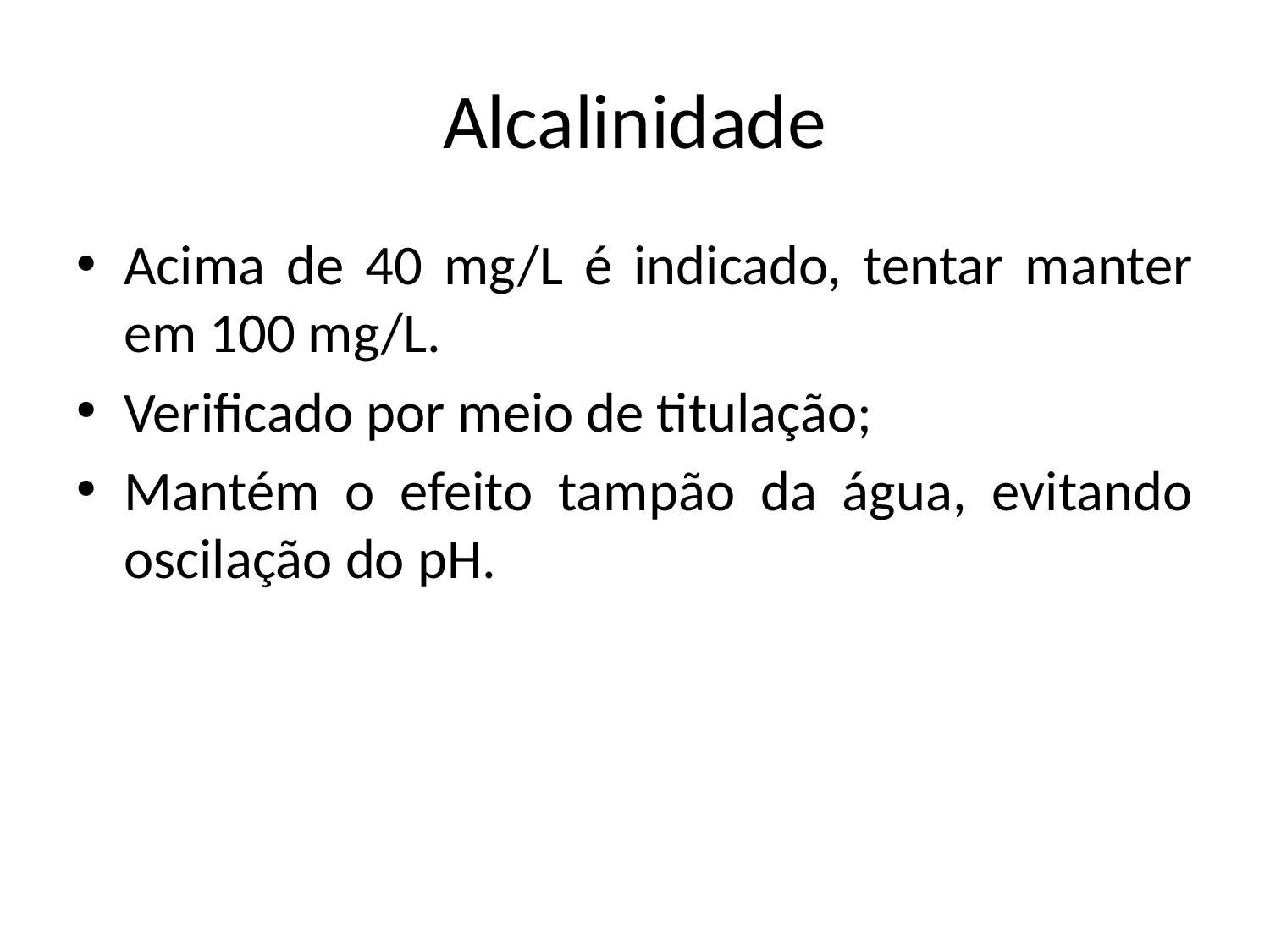

# Alcalinidade
Acima de 40 mg/L é indicado, tentar manter em 100 mg/L.
Verificado por meio de titulação;
Mantém o efeito tampão da água, evitando oscilação do pH.